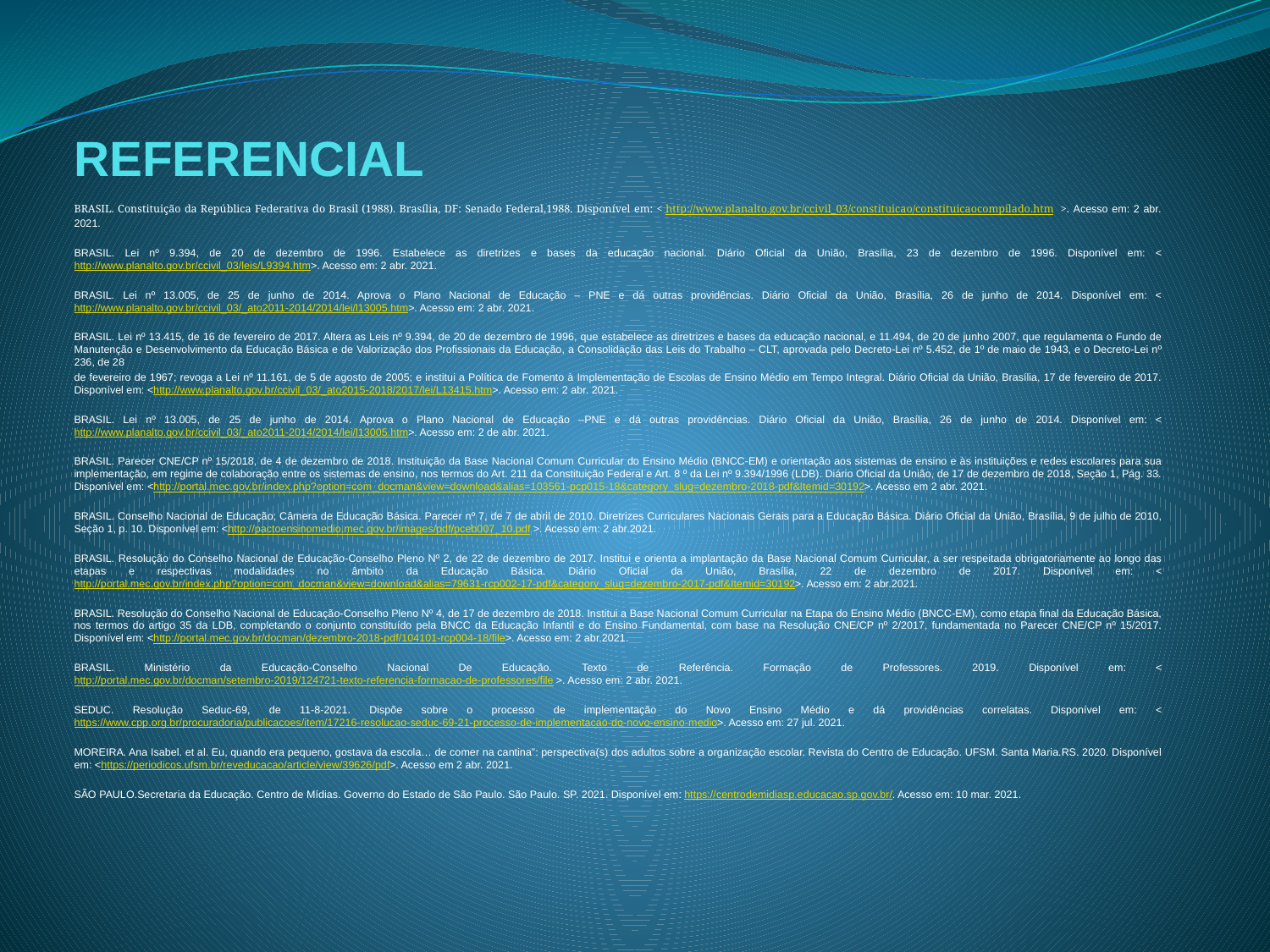

# REFERENCIAL
BRASIL. Constituição da República Federativa do Brasil (1988). Brasília, DF: Senado Federal,1988. Disponível em: < http://www.planalto.gov.br/ccivil_03/constituicao/constituicaocompilado.htm  >. Acesso em: 2 abr. 2021.

BRASIL. Lei nº 9.394, de 20 de dezembro de 1996. Estabelece as diretrizes e bases da educação nacional. Diário Oficial da União, Brasília, 23 de dezembro de 1996. Disponível em: <http://www.planalto.gov.br/ccivil_03/leis/L9394.htm>. Acesso em: 2 abr. 2021.

BRASIL. Lei nº 13.005, de 25 de junho de 2014. Aprova o Plano Nacional de Educação – PNE e dá outras providências. Diário Oficial da União, Brasília, 26 de junho de 2014. Disponível em: <http://www.planalto.gov.br/ccivil_03/_ato2011-2014/2014/lei/l13005.htm>. Acesso em: 2 abr. 2021.

BRASIL. Lei nº 13.415, de 16 de fevereiro de 2017. Altera as Leis nº 9.394, de 20 de dezembro de 1996, que estabelece as diretrizes e bases da educação nacional, e 11.494, de 20 de junho 2007, que regulamenta o Fundo de Manutenção e Desenvolvimento da Educação Básica e de Valorização dos Profissionais da Educação, a Consolidação das Leis do Trabalho – CLT, aprovada pelo Decreto-Lei nº 5.452, de 1º de maio de 1943, e o Decreto-Lei nº 236, de 28
de fevereiro de 1967; revoga a Lei nº 11.161, de 5 de agosto de 2005; e institui a Política de Fomento à Implementação de Escolas de Ensino Médio em Tempo Integral. Diário Oficial da União, Brasília, 17 de fevereiro de 2017. Disponível em: <http://www.planalto.gov.br/ccivil_03/_ato2015-2018/2017/lei/L13415.htm>. Acesso em: 2 abr. 2021.

BRASIL. Lei nº 13.005, de 25 de junho de 2014. Aprova o Plano Nacional de Educação –PNE e dá outras providências. Diário Oficial da União, Brasília, 26 de junho de 2014. Disponível em: <http://www.planalto.gov.br/ccivil_03/_ato2011-2014/2014/lei/l13005.htm>. Acesso em: 2 de abr. 2021.

BRASIL. Parecer CNE/CP nº 15/2018, de 4 de dezembro de 2018. Instituição da Base Nacional Comum Curricular do Ensino Médio (BNCC-EM) e orientação aos sistemas de ensino e às instituições e redes escolares para sua implementação, em regime de colaboração entre os sistemas de ensino, nos termos do Art. 211 da Constituição Federal e Art. 8 º da Lei nº 9.394/1996 (LDB). Diário Oficial da União, de 17 de dezembro de 2018, Seção 1, Pág. 33. Disponível em: <http://portal.mec.gov.br/index.php?option=com_docman&view=download&alias=103561-pcp015-18&category_slug=dezembro-2018-pdf&Itemid=30192>. Acesso em 2 abr. 2021.

BRASIL. Conselho Nacional de Educação; Câmera de Educação Básica. Parecer nº 7, de 7 de abril de 2010. Diretrizes Curriculares Nacionais Gerais para a Educação Básica. Diário Oficial da União, Brasília, 9 de julho de 2010, Seção 1, p. 10. Disponível em: <http://pactoensinomedio.mec.gov.br/images/pdf/pceb007_10.pdf >. Acesso em: 2 abr.2021.

BRASIL. Resolução do Conselho Nacional de Educação-Conselho Pleno Nº 2, de 22 de dezembro de 2017. Institui e orienta a implantação da Base Nacional Comum Curricular, a ser respeitada obrigatoriamente ao longo das etapas e respectivas modalidades no âmbito da Educação Básica. Diário Oficial da União, Brasília, 22 de dezembro de 2017. Disponível em: <http://portal.mec.gov.br/index.php?option=com_docman&view=download&alias=79631-rcp002-17-pdf&category_slug=dezembro-2017-pdf&Itemid=30192>. Acesso em: 2 abr.2021.

BRASIL. Resolução do Conselho Nacional de Educação-Conselho Pleno Nº 4, de 17 de dezembro de 2018. Institui a Base Nacional Comum Curricular na Etapa do Ensino Médio (BNCC-EM), como etapa final da Educação Básica, nos termos do artigo 35 da LDB, completando o conjunto constituído pela BNCC da Educação Infantil e do Ensino Fundamental, com base na Resolução CNE/CP nº 2/2017, fundamentada no Parecer CNE/CP nº 15/2017. Disponível em: <http://portal.mec.gov.br/docman/dezembro-2018-pdf/104101-rcp004-18/file>. Acesso em: 2 abr.2021.

BRASIL. Ministério da Educação-Conselho Nacional De Educação. Texto de Referência. Formação de Professores. 2019. Disponível em: < http://portal.mec.gov.br/docman/setembro-2019/124721-texto-referencia-formacao-de-professores/file >. Acesso em: 2 abr. 2021.

SEDUC. Resolução Seduc-69, de 11-8-2021. Dispõe sobre o processo de implementação do Novo Ensino Médio e dá providências correlatas. Disponível em: <https://www.cpp.org.br/procuradoria/publicacoes/item/17216-resolucao-seduc-69-21-processo-de-implementacao-do-novo-ensino-medio>. Acesso em: 27 jul. 2021.

MOREIRA. Ana Isabel. et al. Eu, quando era pequeno, gostava da escola… de comer na cantina”: perspectiva(s) dos adultos sobre a organização escolar. Revista do Centro de Educação. UFSM. Santa Maria.RS. 2020. Disponível em: <https://periodicos.ufsm.br/reveducacao/article/view/39626/pdf>. Acesso em 2 abr. 2021.

SÃO PAULO.Secretaria da Educação. Centro de Mídias. Governo do Estado de São Paulo. São Paulo. SP. 2021. Disponível em: https://centrodemidiasp.educacao.sp.gov.br/. Acesso em: 10 mar. 2021.